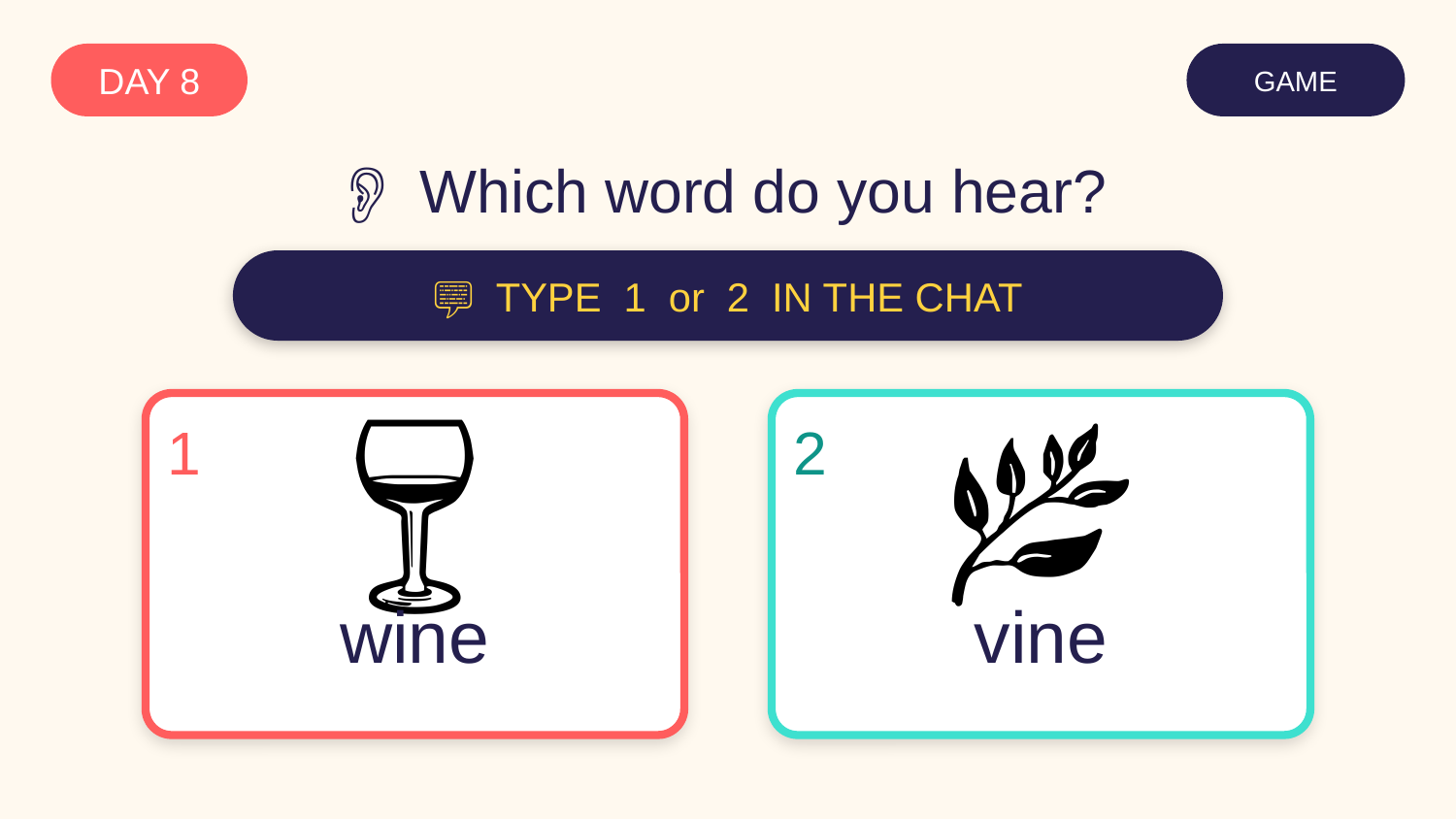

DAY 8

GAME
👂  Which word do you hear?

💬  TYPE  1  or  2  IN THE CHAT
🍷
🌿

1
2
wine
vine